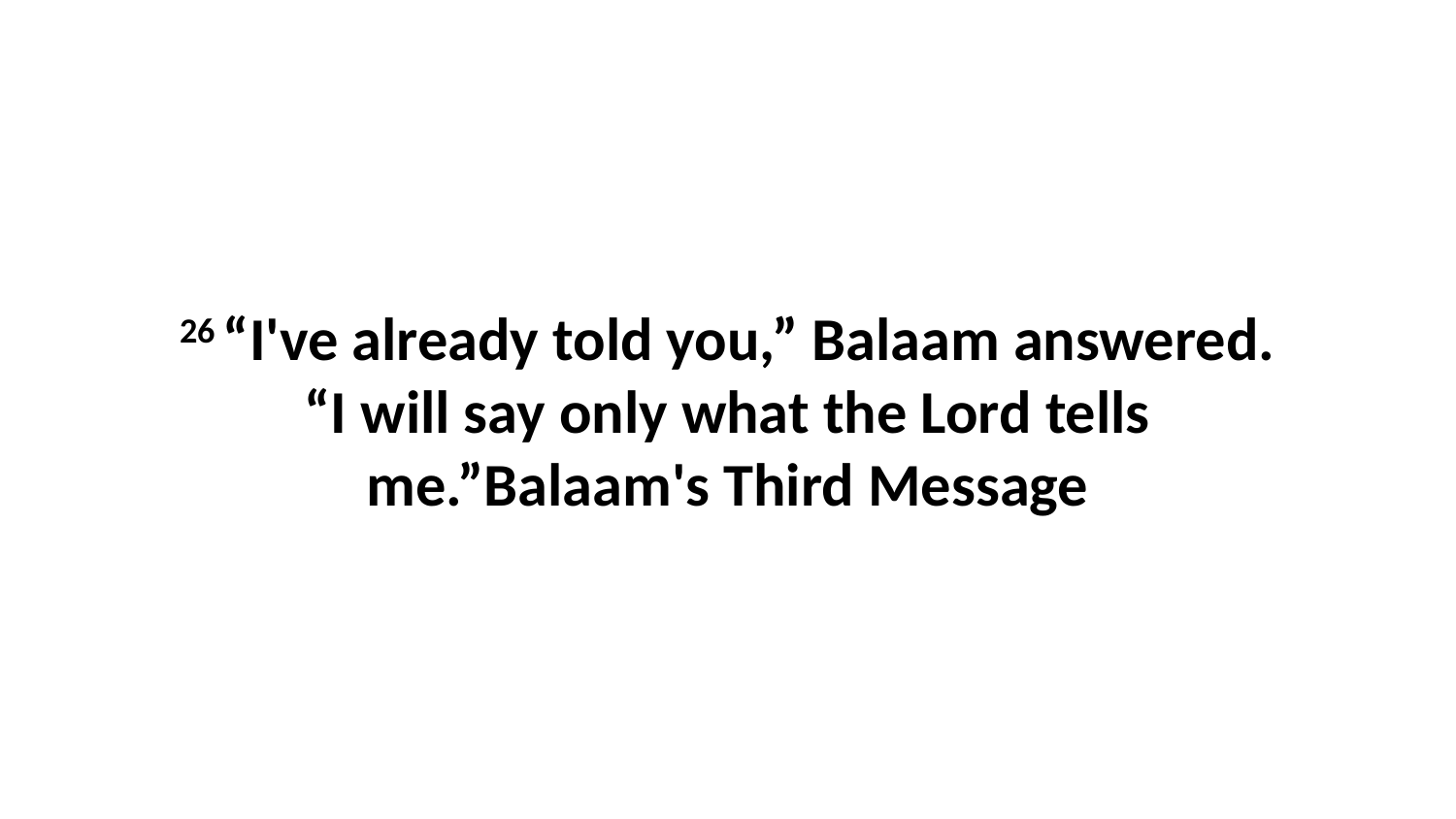

26 “I've already told you,” Balaam answered. “I will say only what the Lord tells me.”Balaam's Third Message